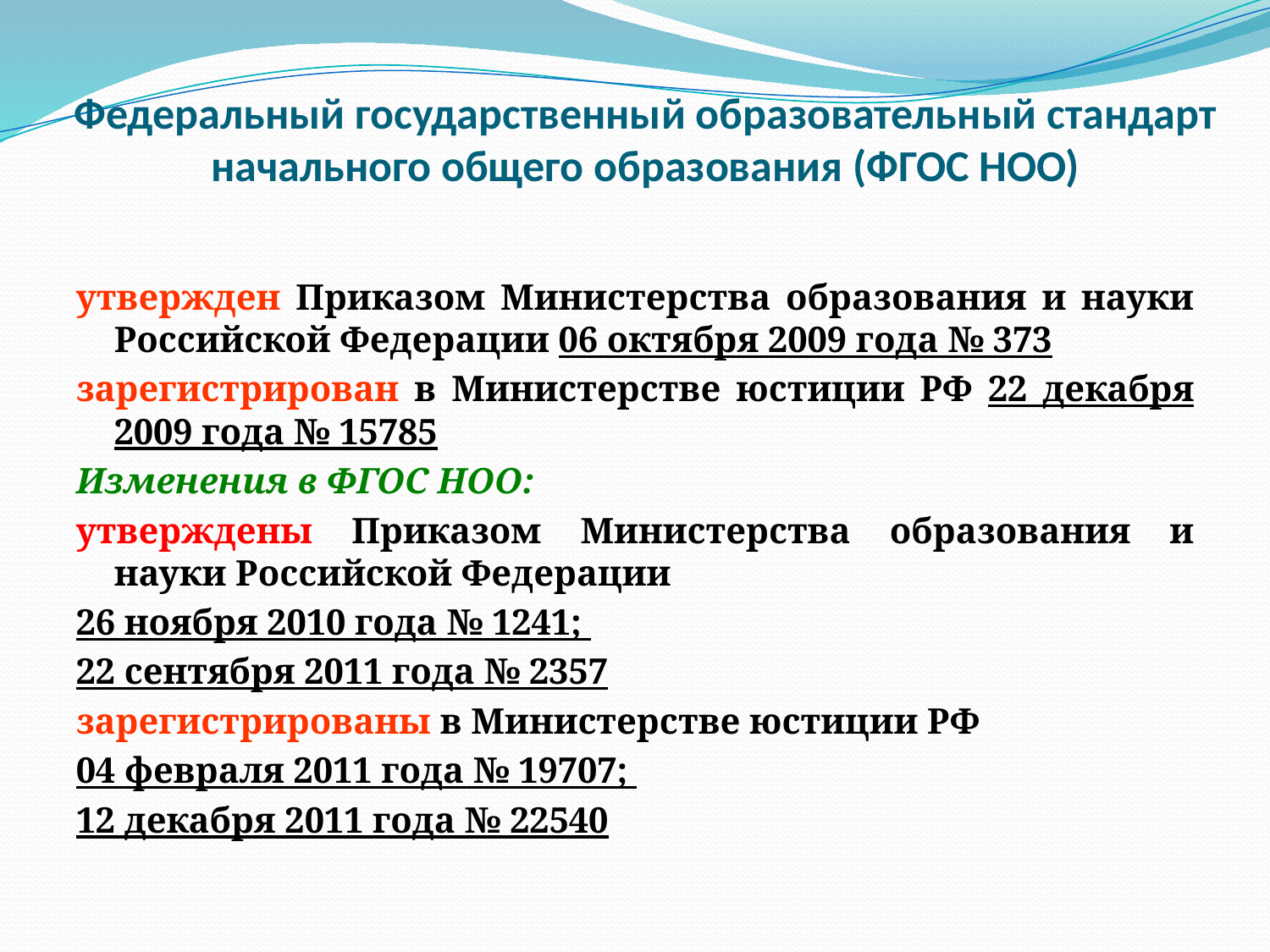

# Федеральный государственный образовательный стандарт начального общего образования (ФГОС НОО)
утвержден Приказом Министерства образования и науки Российской Федерации 06 октября 2009 года № 373
зарегистрирован в Министерстве юстиции РФ 22 декабря 2009 года № 15785
Изменения в ФГОС НОО:
утверждены Приказом Министерства образования и науки Российской Федерации
26 ноября 2010 года № 1241;
22 сентября 2011 года № 2357
зарегистрированы в Министерстве юстиции РФ
04 февраля 2011 года № 19707;
12 декабря 2011 года № 22540